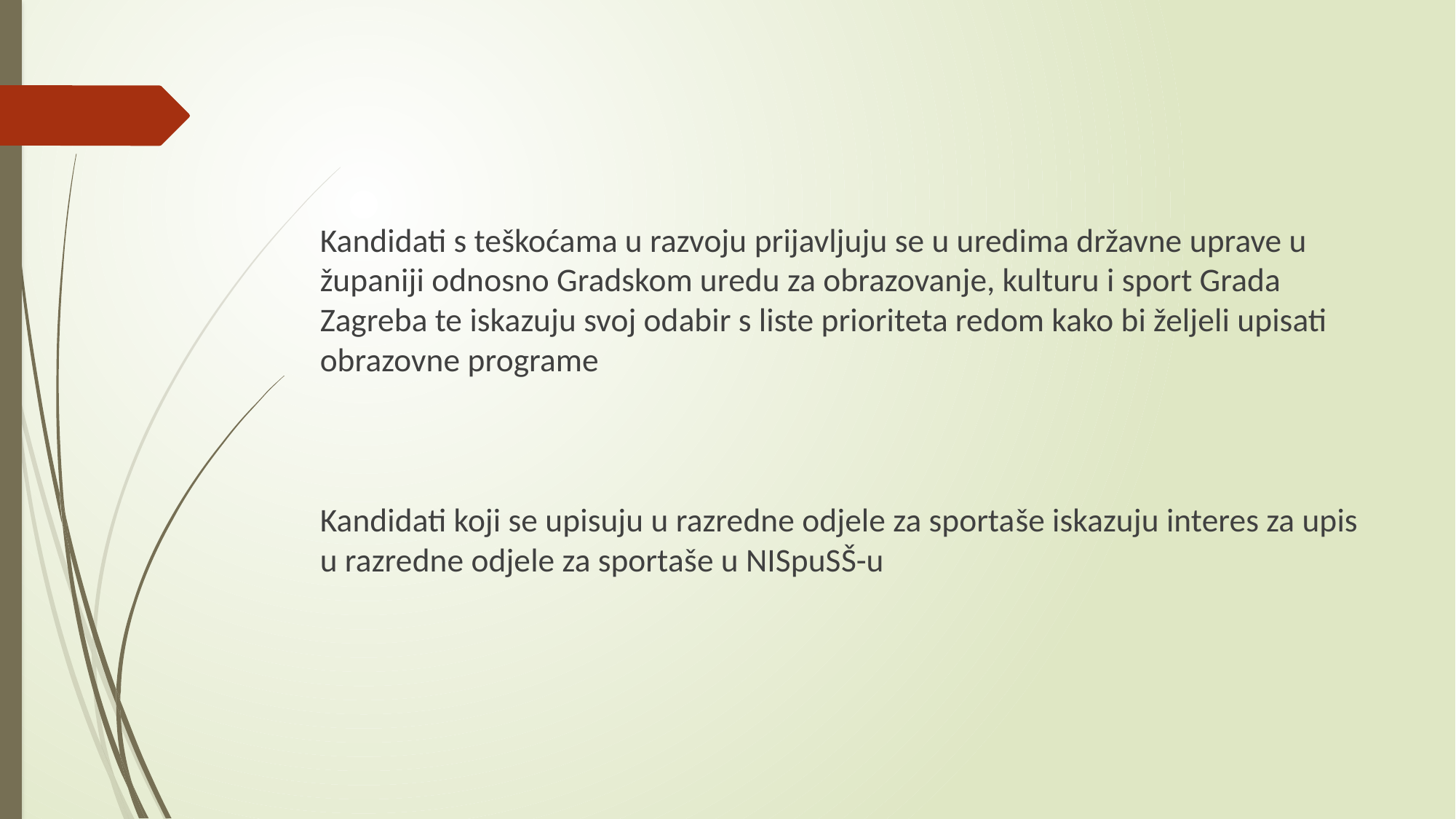

Kandidati s teškoćama u razvoju prijavljuju se u uredima državne uprave u županiji odnosno Gradskom uredu za obrazovanje, kulturu i sport Grada Zagreba te iskazuju svoj odabir s liste prioriteta redom kako bi željeli upisati obrazovne programe

Kandidati koji se upisuju u razredne odjele za sportaše iskazuju interes za upis u razredne odjele za sportaše u NISpuSŠ-u